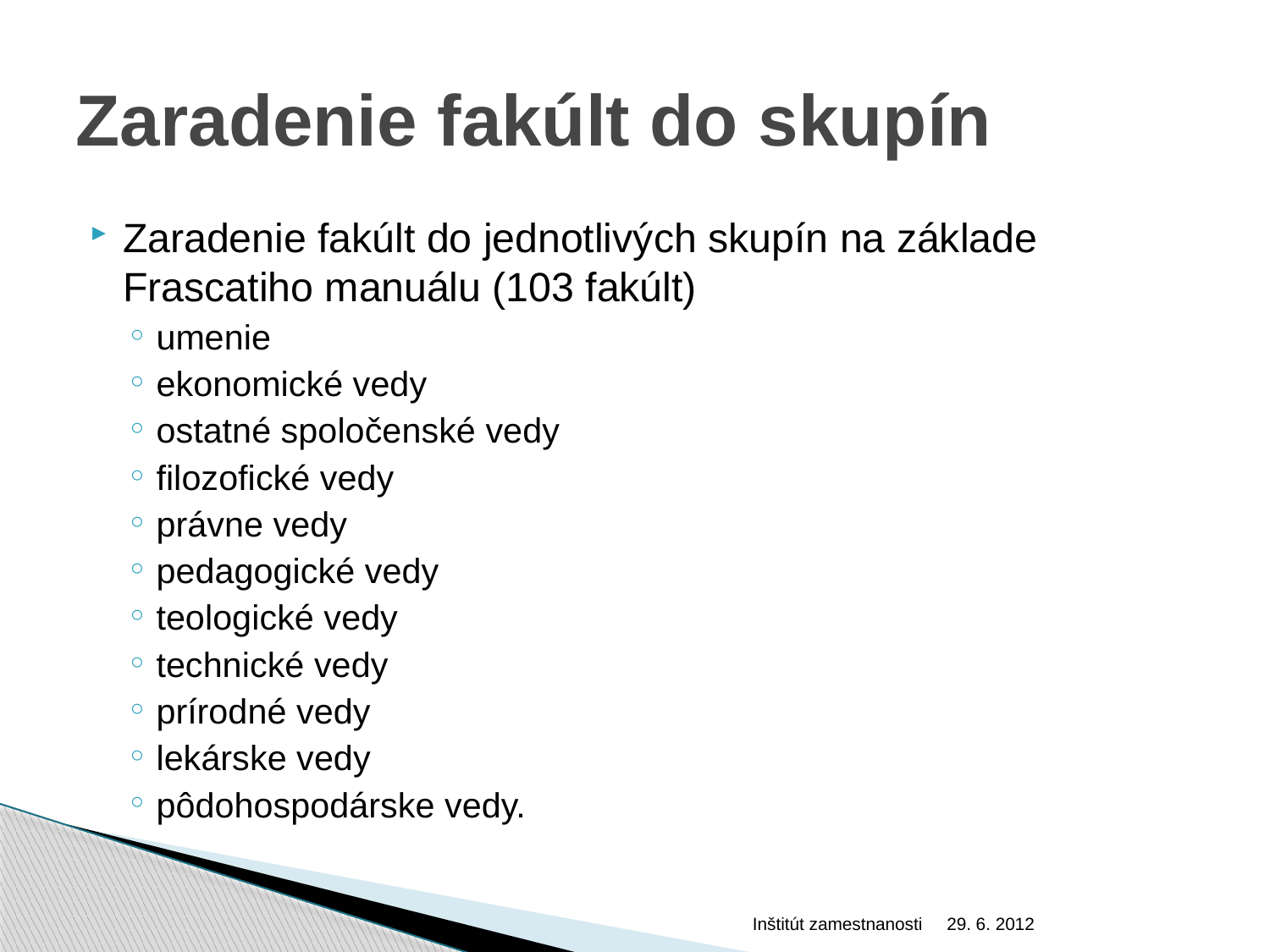

# Zaradenie fakúlt do skupín
Zaradenie fakúlt do jednotlivých skupín na základe Frascatiho manuálu (103 fakúlt)
umenie
ekonomické vedy
ostatné spoločenské vedy
filozofické vedy
právne vedy
pedagogické vedy
teologické vedy
technické vedy
prírodné vedy
lekárske vedy
pôdohospodárske vedy.
Inštitút zamestnanosti
29. 6. 2012